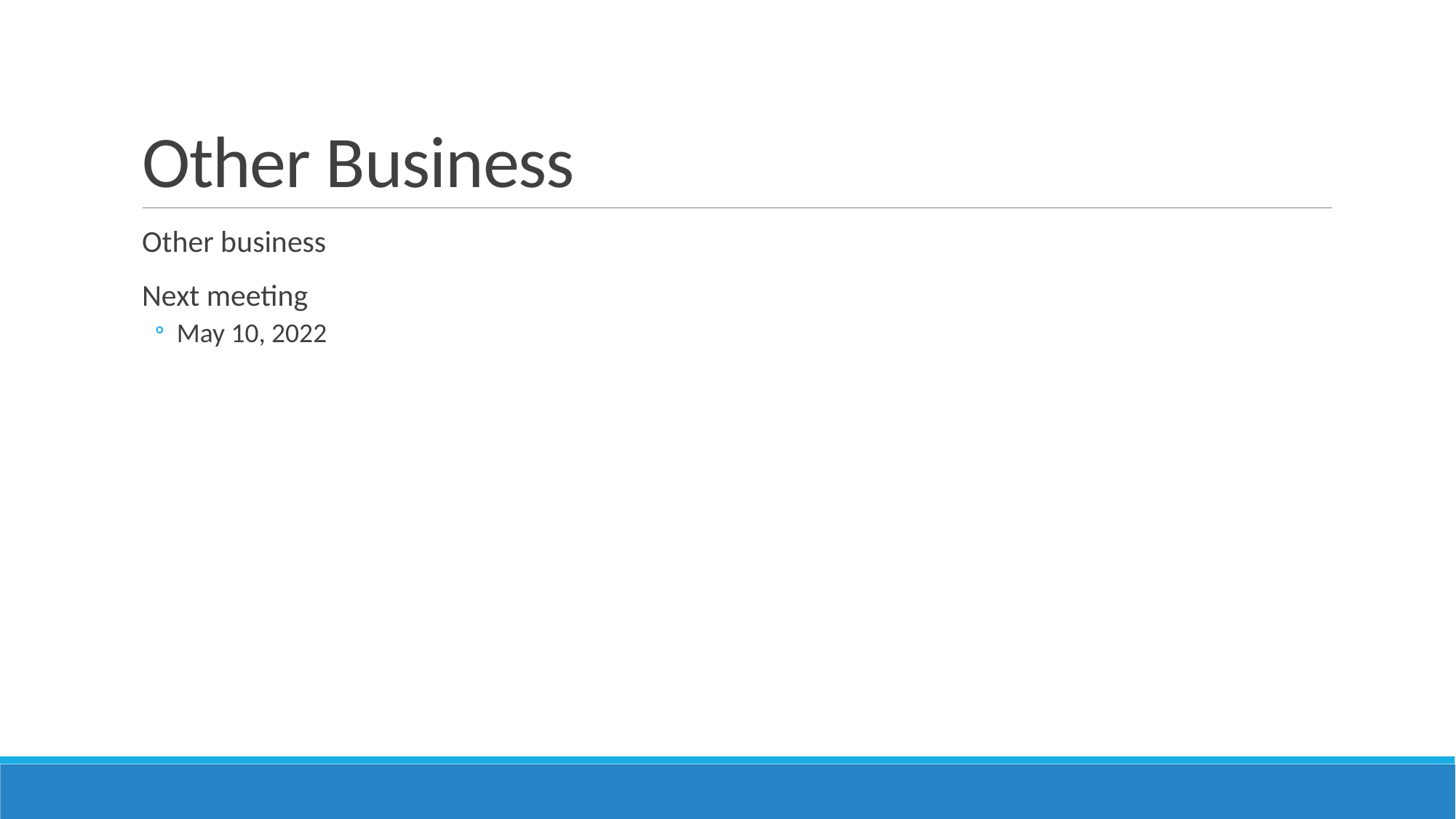

# Other Business
Other business
Next meeting
May 10, 2022